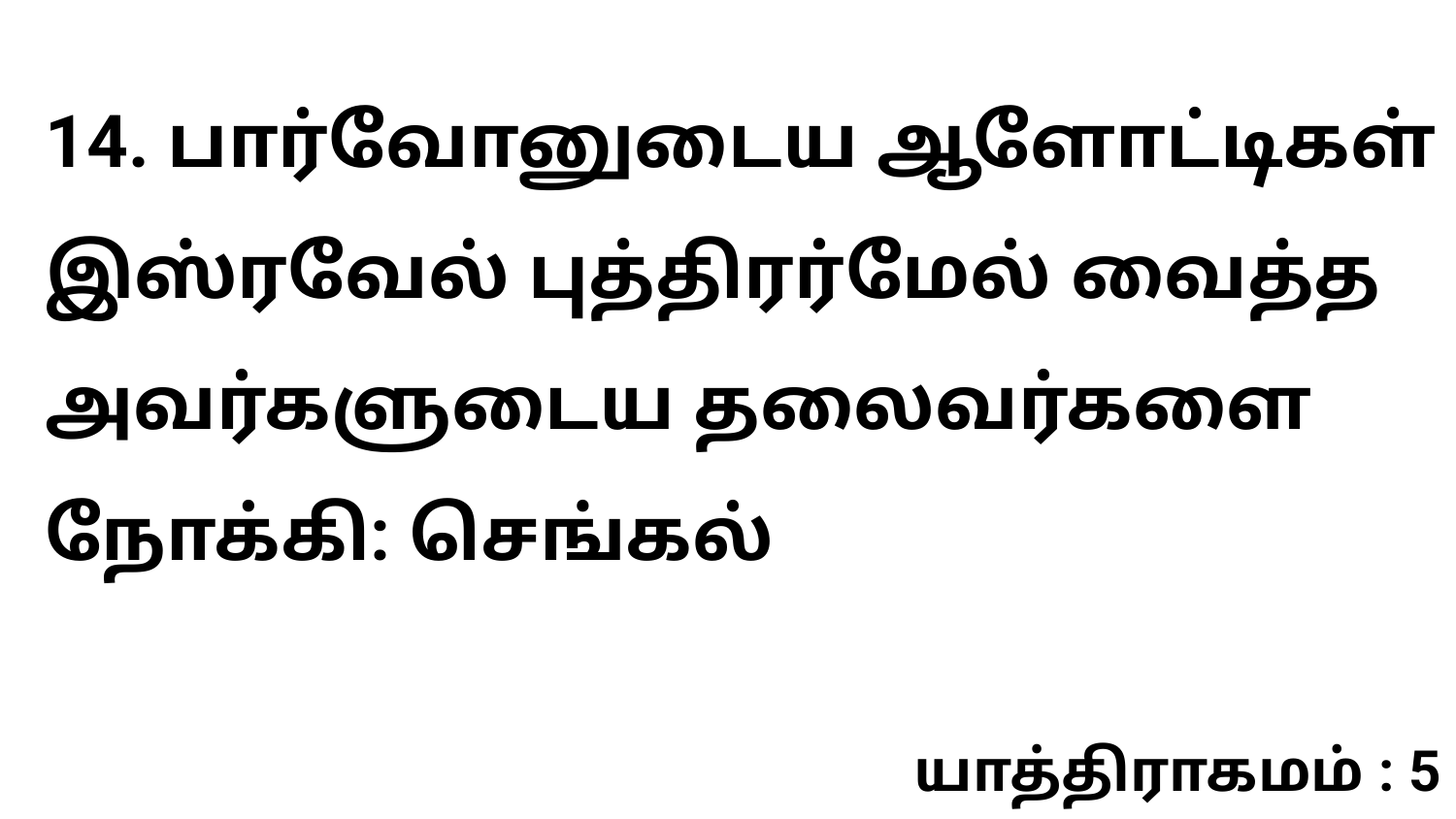

14. பார்வோனுடைய ஆளோட்டிகள் இஸ்ரவேல் புத்திரர்மேல் வைத்த அவர்களுடைய தலைவர்களை நோக்கி: செங்கல்
யாத்திராகமம் : 5